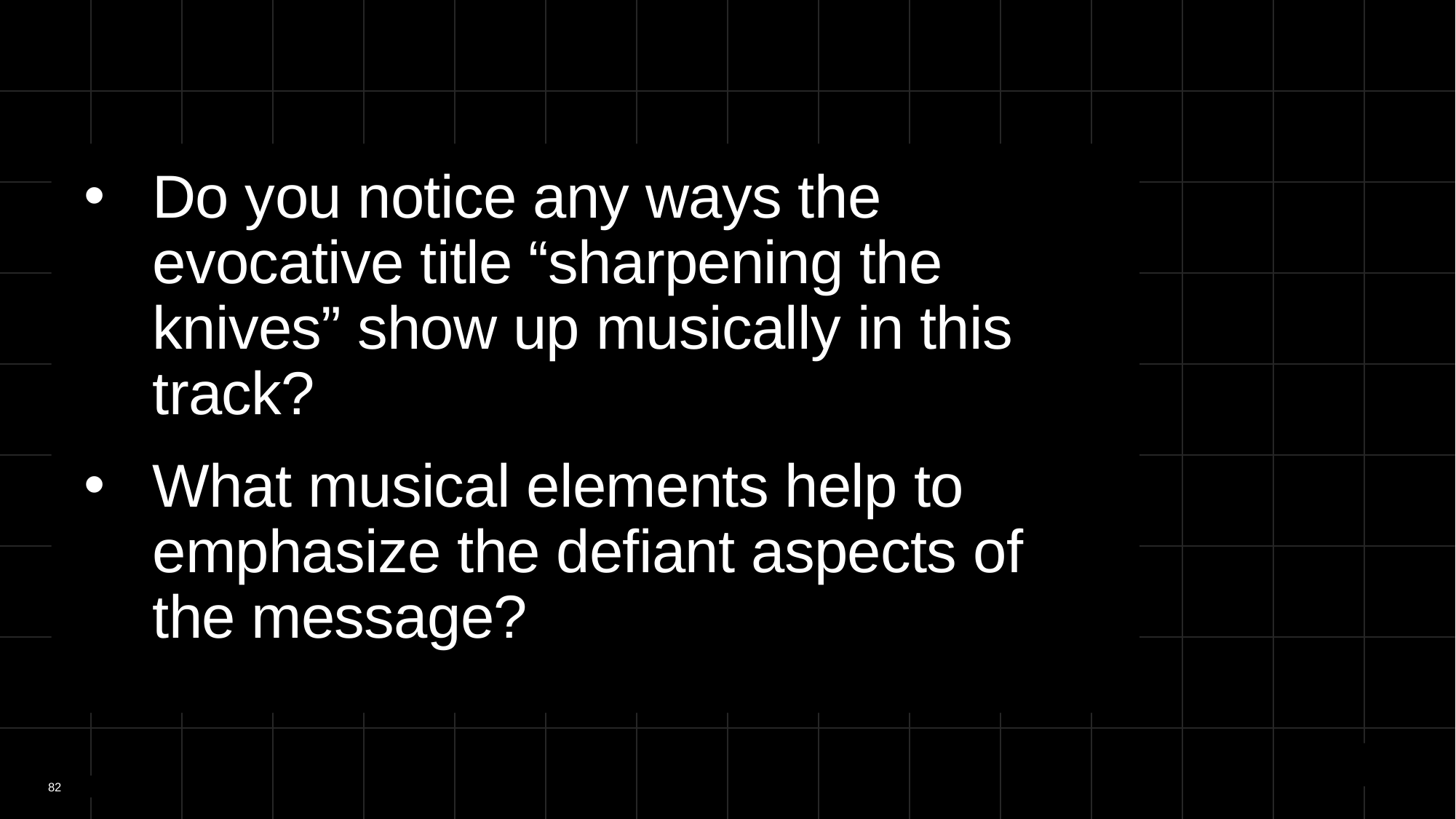

Do you notice any ways the evocative title “sharpening the knives” show up musically in this track?
What musical elements help to emphasize the defiant aspects of the message?

82